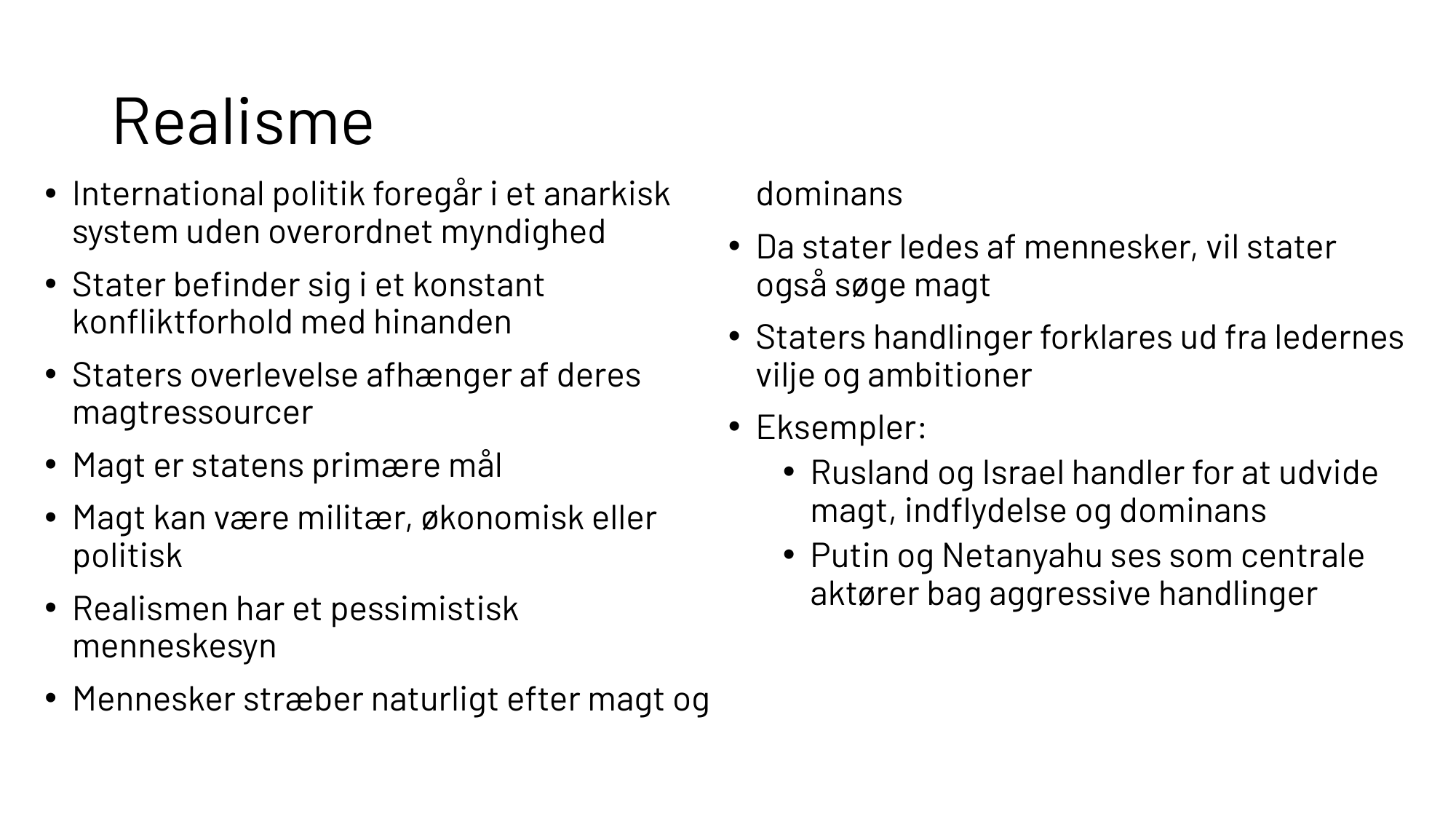

# Realisme
International politik foregår i et anarkisk system uden overordnet myndighed
Stater befinder sig i et konstant konfliktforhold med hinanden
Staters overlevelse afhænger af deres magtressourcer
Magt er statens primære mål
Magt kan være militær, økonomisk eller politisk
Realismen har et pessimistisk menneskesyn
Mennesker stræber naturligt efter magt og dominans
Da stater ledes af mennesker, vil stater også søge magt
Staters handlinger forklares ud fra ledernes vilje og ambitioner
Eksempler:
Rusland og Israel handler for at udvide magt, indflydelse og dominans
Putin og Netanyahu ses som centrale aktører bag aggressive handlinger